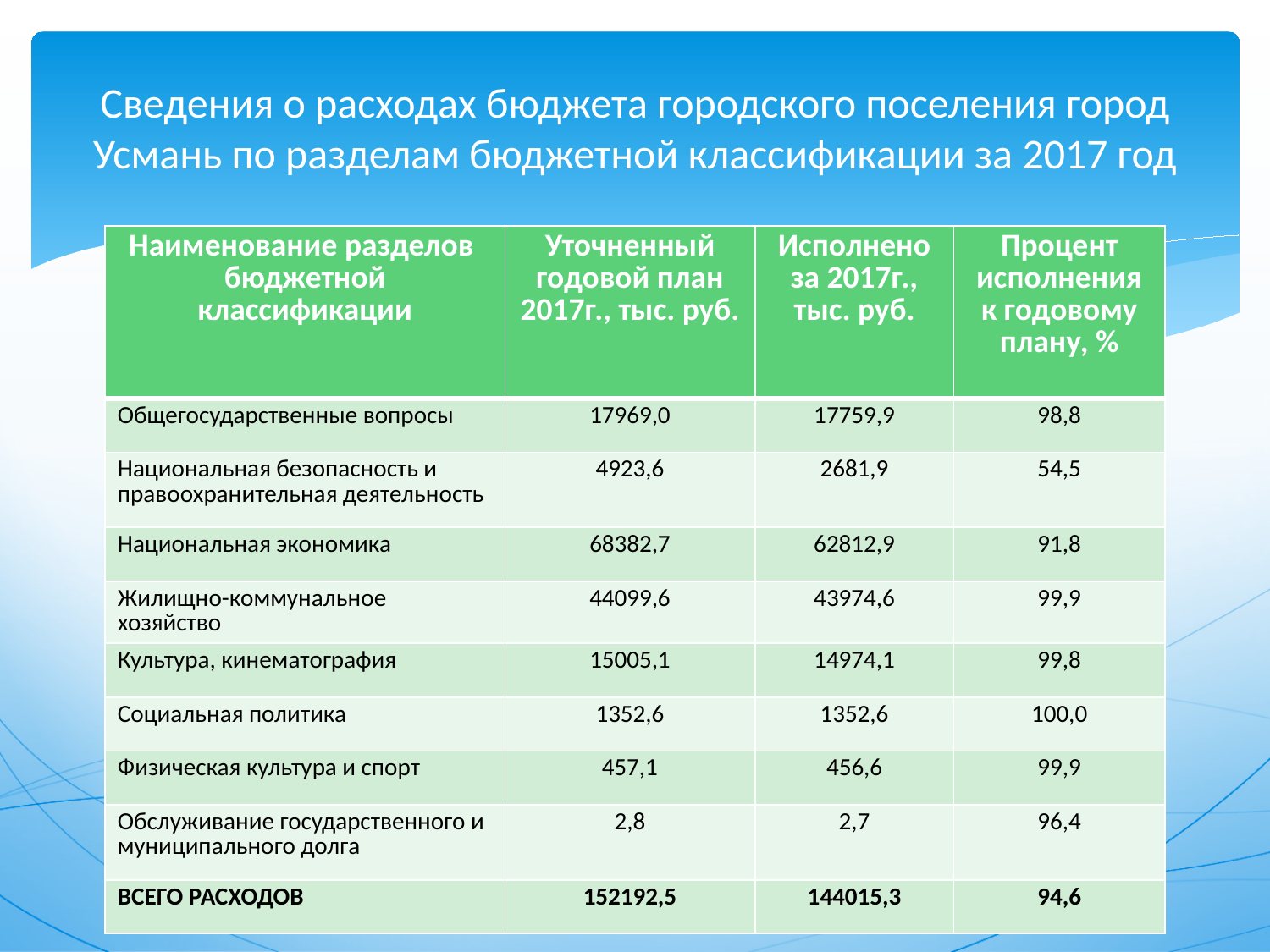

# Сведения о расходах бюджета городского поселения город Усмань по разделам бюджетной классификации за 2017 год
| Наименование разделов бюджетной классификации | Уточненный годовой план 2017г., тыс. руб. | Исполнено за 2017г., тыс. руб. | Процент исполнения к годовому плану, % |
| --- | --- | --- | --- |
| Общегосударственные вопросы | 17969,0 | 17759,9 | 98,8 |
| Национальная безопасность и правоохранительная деятельность | 4923,6 | 2681,9 | 54,5 |
| Национальная экономика | 68382,7 | 62812,9 | 91,8 |
| Жилищно-коммунальное хозяйство | 44099,6 | 43974,6 | 99,9 |
| Культура, кинематография | 15005,1 | 14974,1 | 99,8 |
| Социальная политика | 1352,6 | 1352,6 | 100,0 |
| Физическая культура и спорт | 457,1 | 456,6 | 99,9 |
| Обслуживание государственного и муниципального долга | 2,8 | 2,7 | 96,4 |
| ВСЕГО РАСХОДОВ | 152192,5 | 144015,3 | 94,6 |